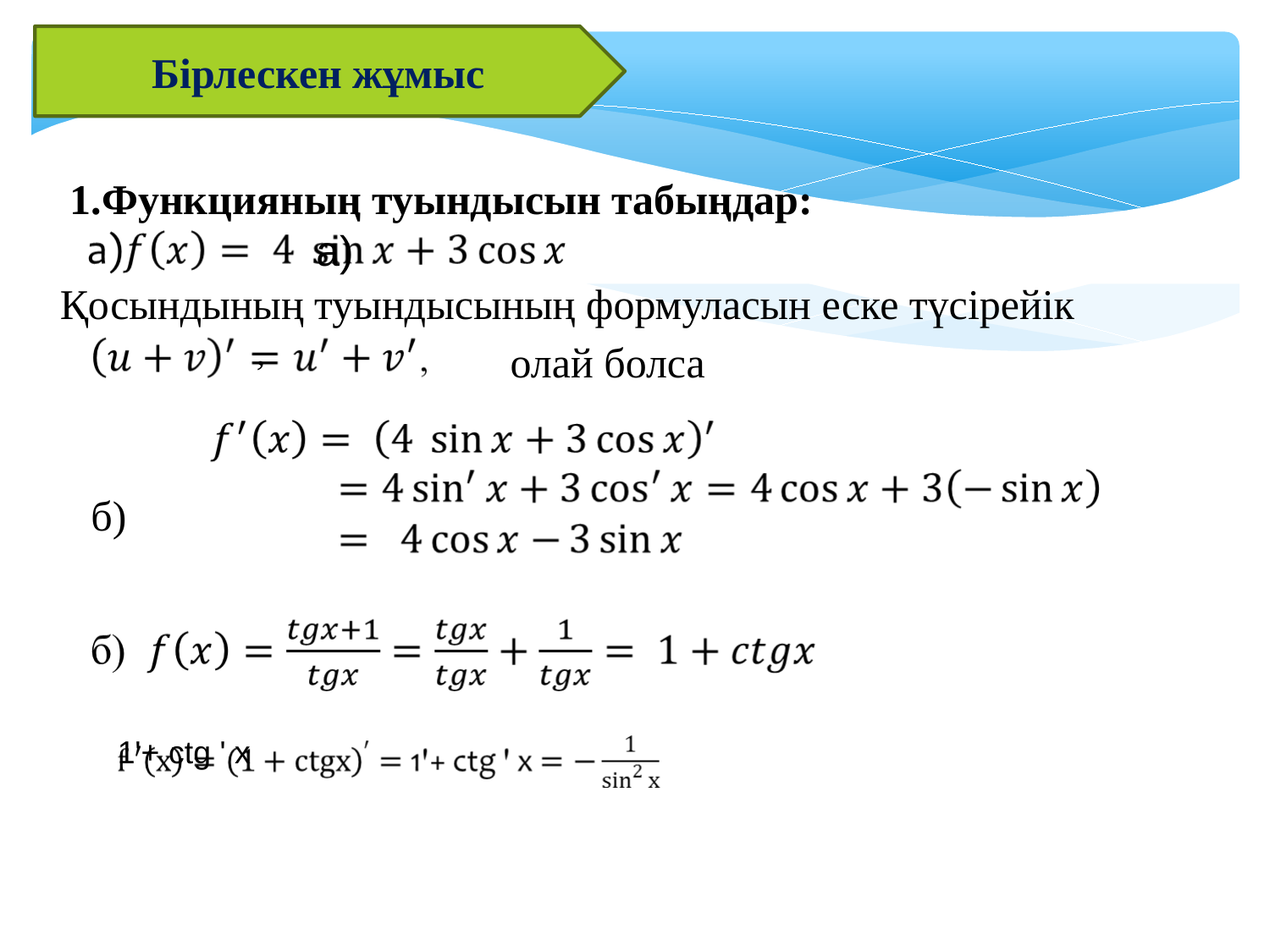

Бірлескен жұмыс
1.Функцияның туындысын табыңдар:

а)
Қосындының туындысының формуласын еске түсірейік

,
олай болса

б)

1'+ ctg ' x